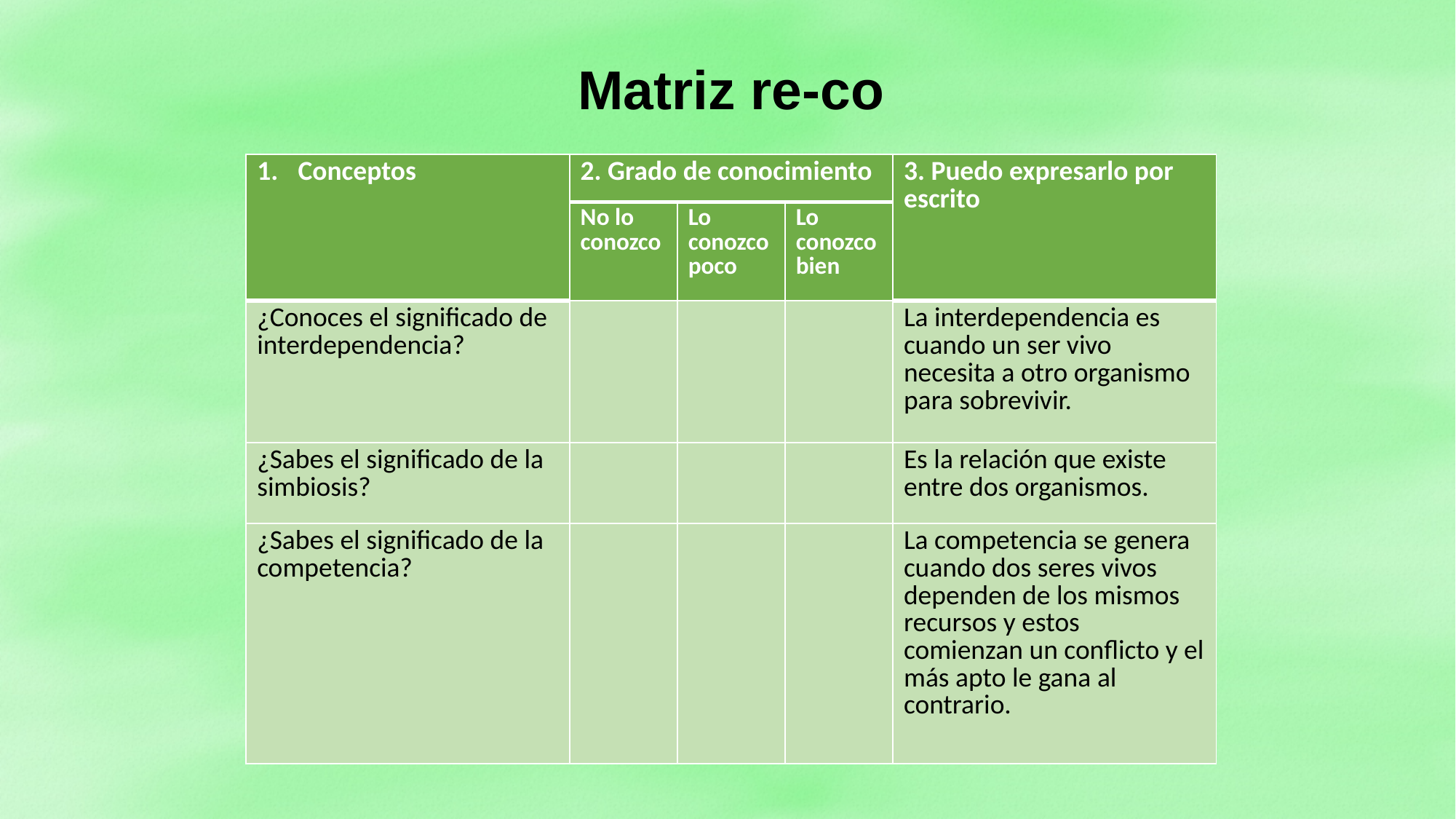

Matriz re-co
| Conceptos | 2. Grado de conocimiento |  |  | 3. Puedo expresarlo por escrito |
| --- | --- | --- | --- | --- |
|  | No lo conozco | Lo conozco poco | Lo conozco bien |  |
| ¿Conoces el significado de interdependencia? |  |  |  | La interdependencia es cuando un ser vivo necesita a otro organismo para sobrevivir. |
| ¿Sabes el significado de la simbiosis? |  |  |  | Es la relación que existe entre dos organismos. |
| ¿Sabes el significado de la competencia? |  |  |  | La competencia se genera cuando dos seres vivos dependen de los mismos recursos y estos comienzan un conflicto y el más apto le gana al contrario. |